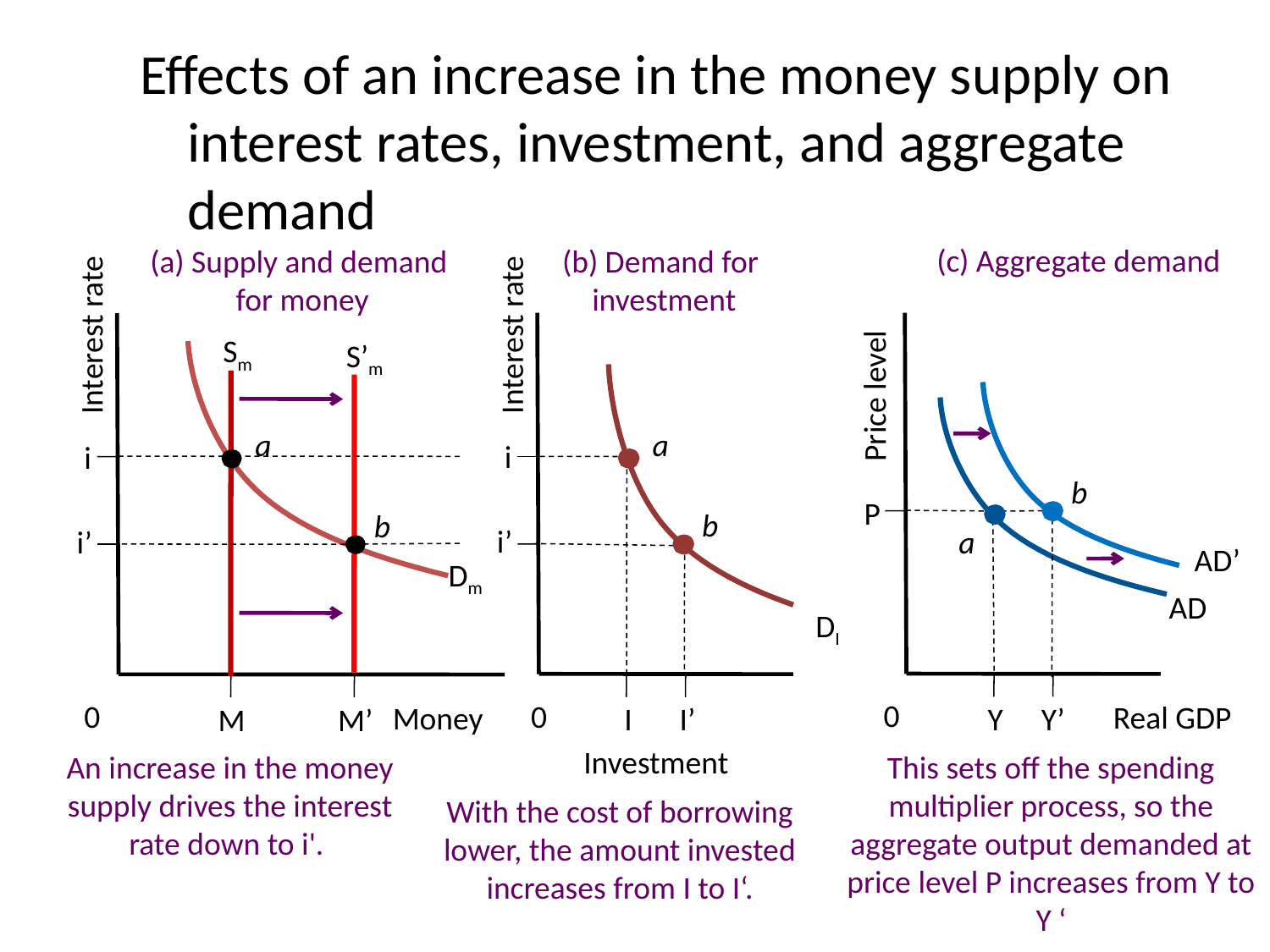

Effects of an increase in the money supply on interest rates, investment, and aggregate demand
(c) Aggregate demand
(b) Demand for
 investment
(a) Supply and demand
 for money
Interest rate
i
i’
Interest rate
i
i’
Price level
P
Sm
S’m

Dm

DI

AD’

AD
a

a

b

b

b

a
0
Real GDP
Y
Y’
0
I
I’
Investment
0
Money
M
M’
An increase in the money supply drives the interest rate down to i'.
This sets off the spending multiplier process, so the aggregate output demanded at price level P increases from Y to Y ‘
With the cost of borrowing lower, the amount invested increases from I to I‘.
33